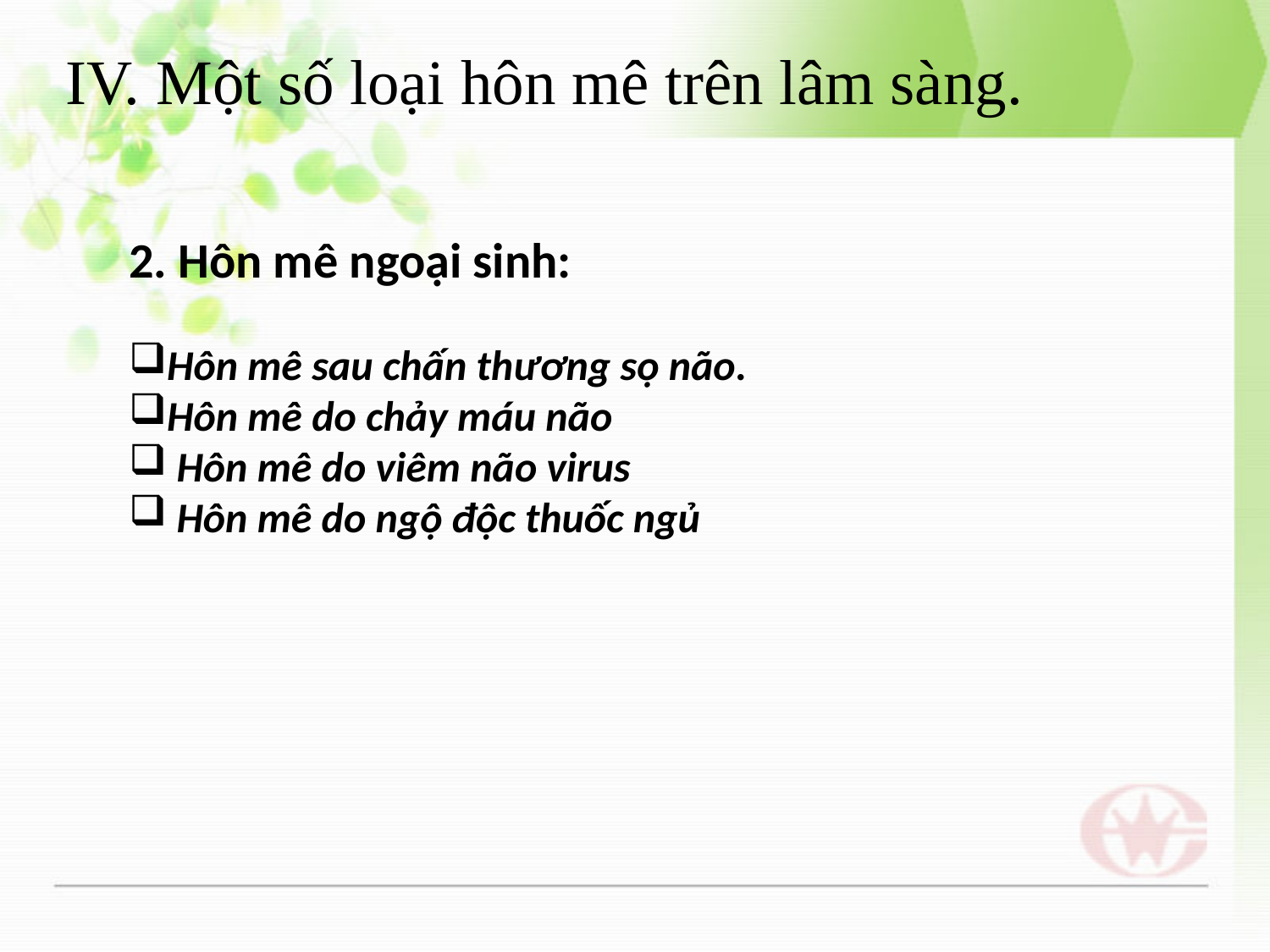

# IV. Một số loại hôn mê trên lâm sàng.
2. Hôn mê ngoại sinh:

Hôn mê sau chấn thương sọ não.
Hôn mê do chảy máu não
 Hôn mê do viêm não virus
 Hôn mê do ngộ độc thuốc ngủ